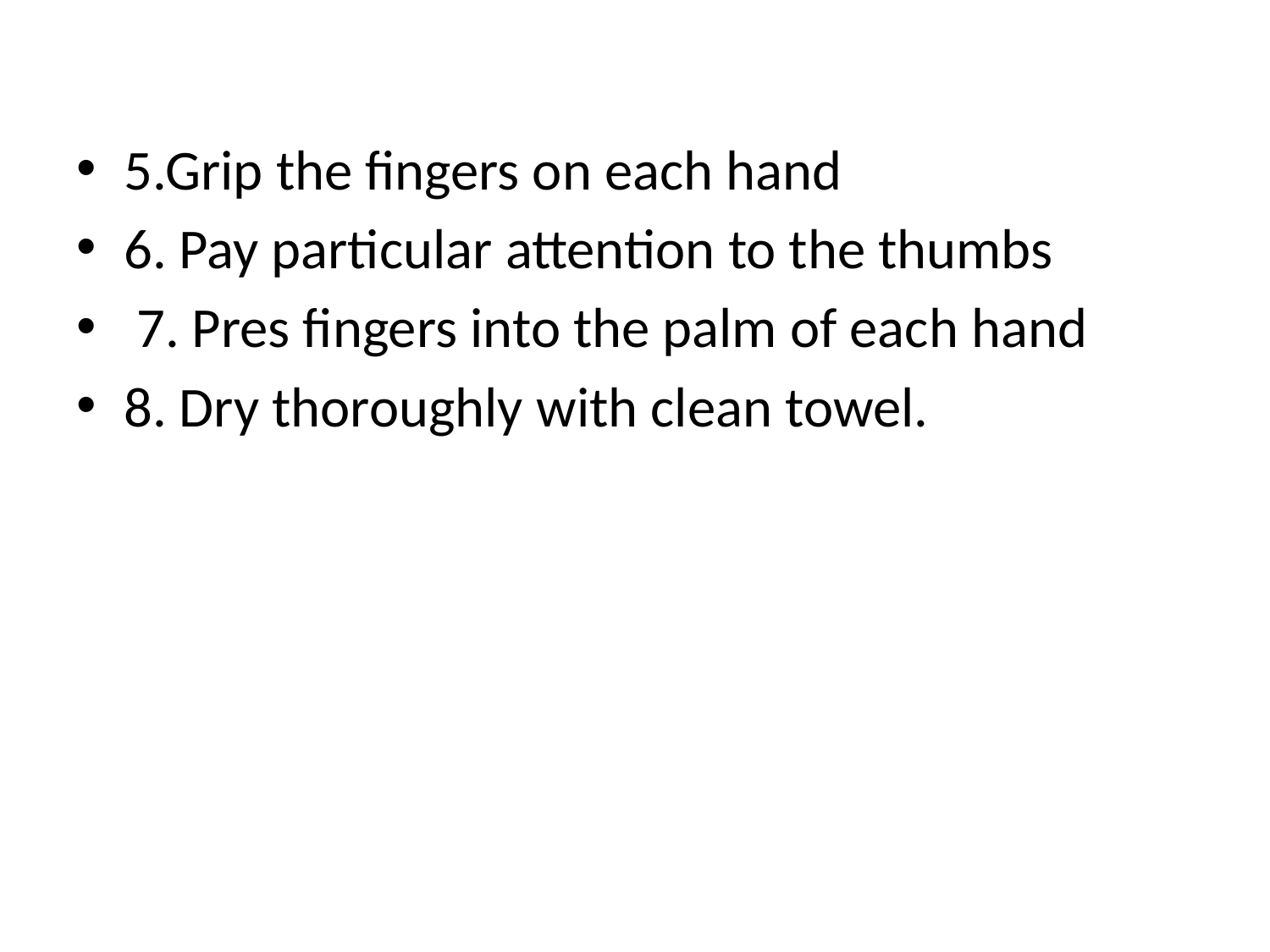

#
5.Grip the fingers on each hand
6. Pay particular attention to the thumbs
 7. Pres fingers into the palm of each hand
8. Dry thoroughly with clean towel.